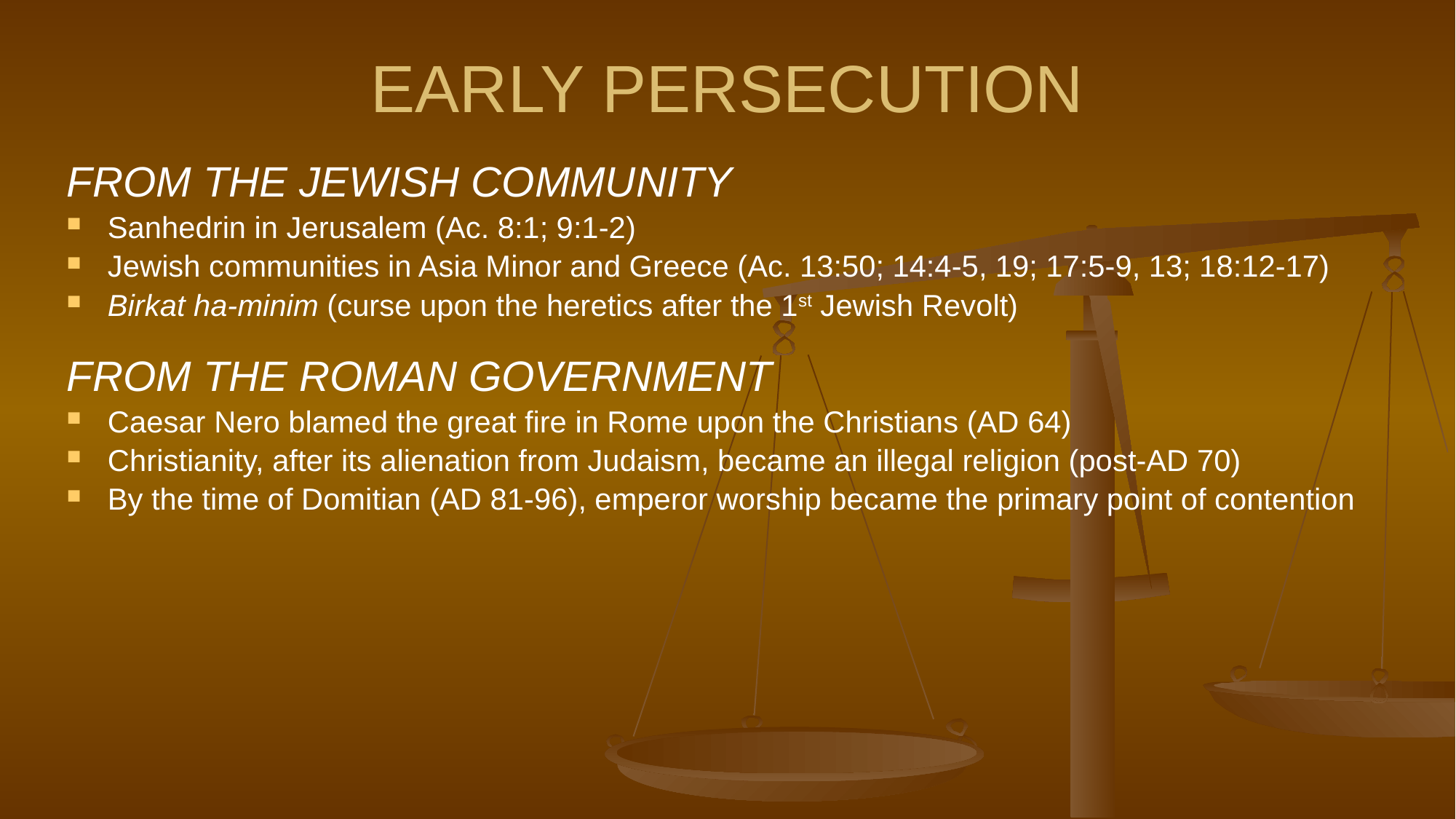

# EARLY PERSECUTION
FROM THE JEWISH COMMUNITY
Sanhedrin in Jerusalem (Ac. 8:1; 9:1-2)
Jewish communities in Asia Minor and Greece (Ac. 13:50; 14:4-5, 19; 17:5-9, 13; 18:12-17)
Birkat ha-minim (curse upon the heretics after the 1st Jewish Revolt)

FROM THE ROMAN GOVERNMENT
Caesar Nero blamed the great fire in Rome upon the Christians (AD 64)
Christianity, after its alienation from Judaism, became an illegal religion (post-AD 70)
By the time of Domitian (AD 81-96), emperor worship became the primary point of contention